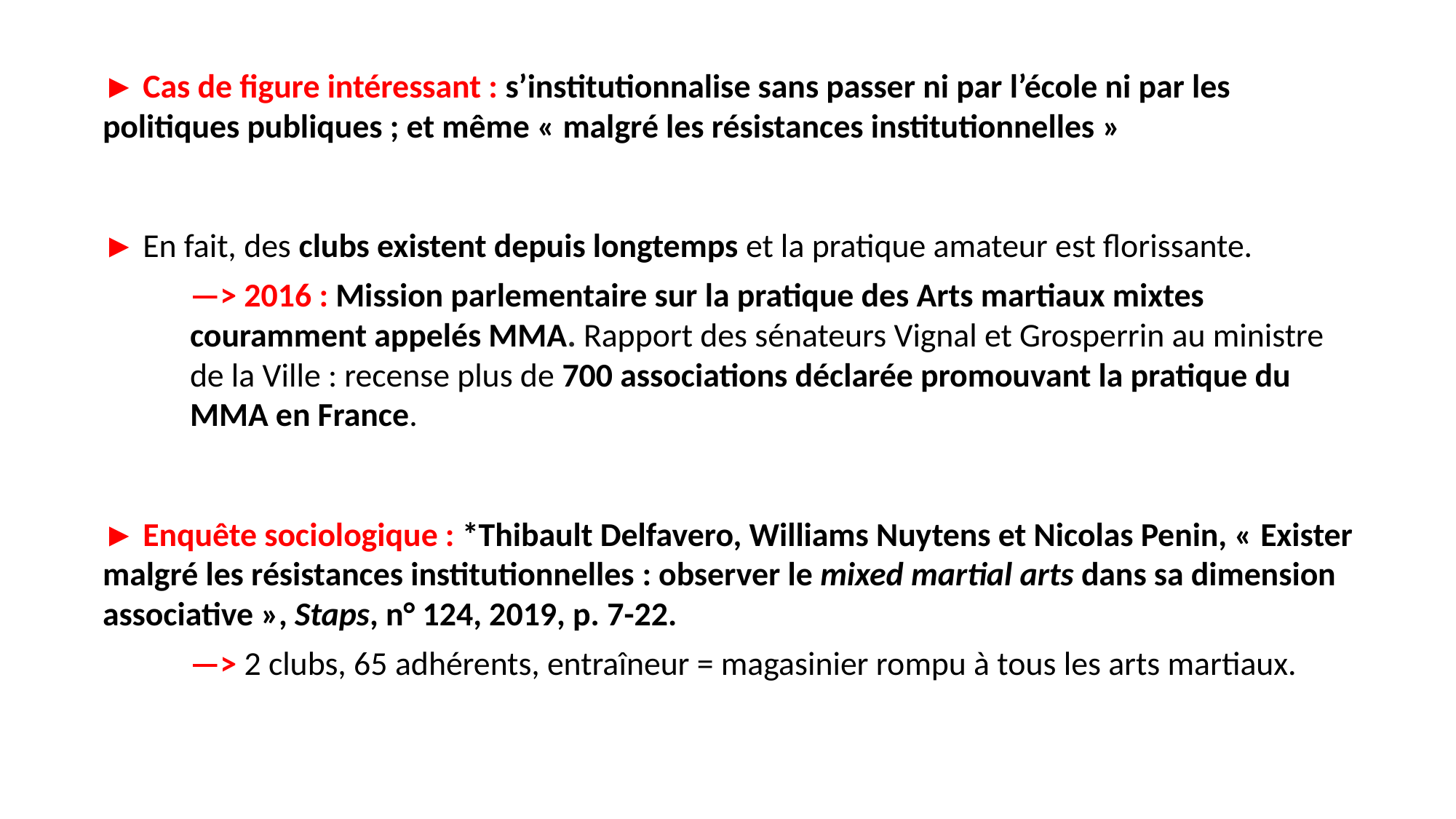

► Cas de figure intéressant : s’institutionnalise sans passer ni par l’école ni par les politiques publiques ; et même « malgré les résistances institutionnelles »

► En fait, des clubs existent depuis longtemps et la pratique amateur est florissante.
—> 2016 : Mission parlementaire sur la pratique des Arts martiaux mixtes couramment appelés MMA. Rapport des sénateurs Vignal et Grosperrin au ministre de la Ville : recense plus de 700 associations déclarée promouvant la pratique du MMA en France.

► Enquête sociologique : *Thibault Delfavero, Williams Nuytens et Nicolas Penin, « Exister malgré les résistances institutionnelles : observer le mixed martial arts dans sa dimension associative », Staps, n° 124, 2019, p. 7-22.
—> 2 clubs, 65 adhérents, entraîneur = magasinier rompu à tous les arts martiaux.